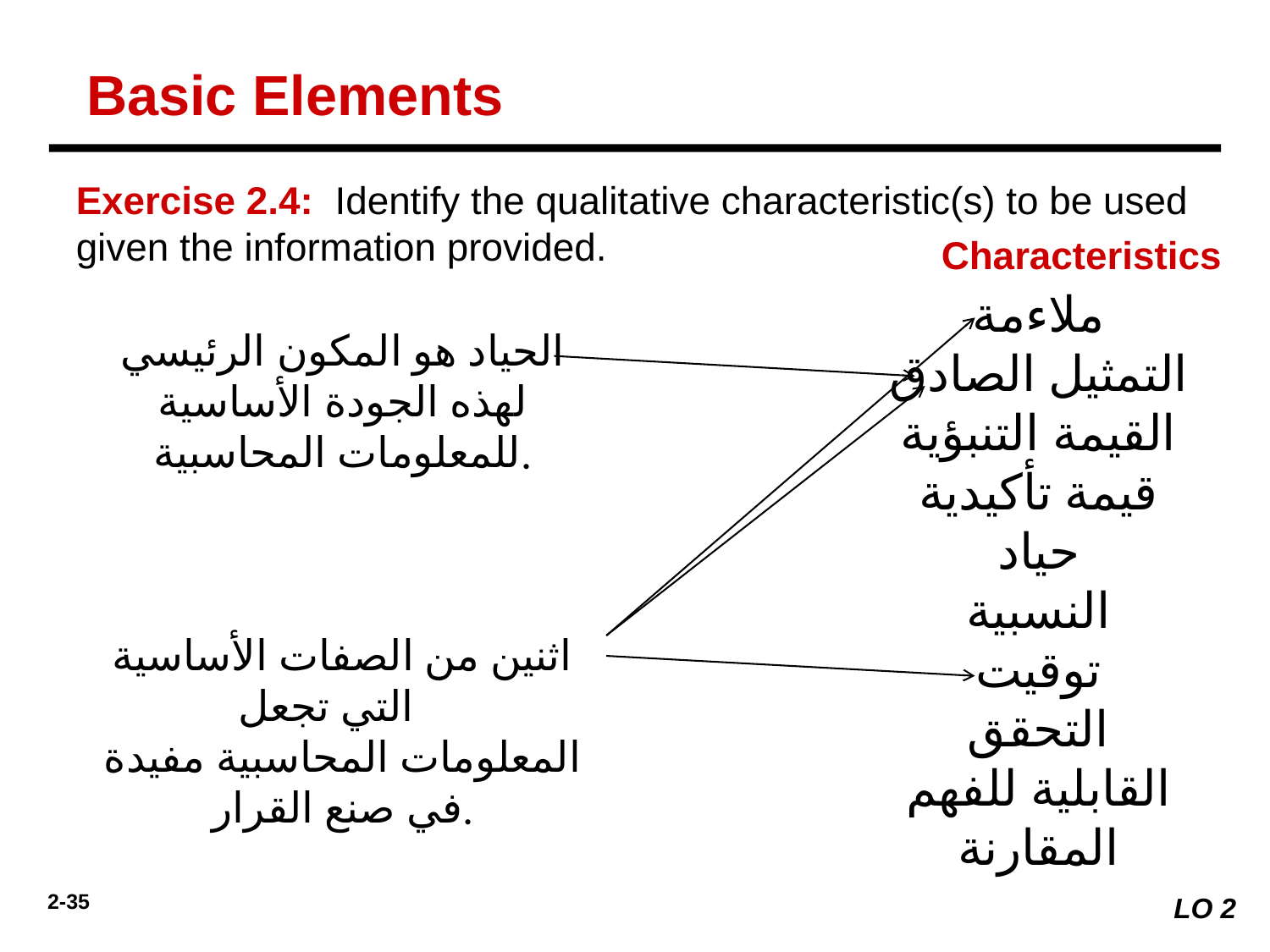

Basic Elements

Exercise 2.4:  Identify the qualitative characteristic(s) to be used given the information provided.
Characteristics
ملاءمة
التمثيل الصادق
القيمة التنبؤية
قيمة تأكيدية
حياد
النسبية
توقيت
التحقق
القابلية للفهم
المقارنة
الحياد هو المكون الرئيسي لهذه الجودة الأساسية للمعلومات المحاسبية.

اثنين من الصفات الأساسية التي تجعل
المعلومات المحاسبية مفيدة في صنع القرار.

إصدار التقارير المؤقتة هو مثال على ما يعزز المكون؟
LO 2